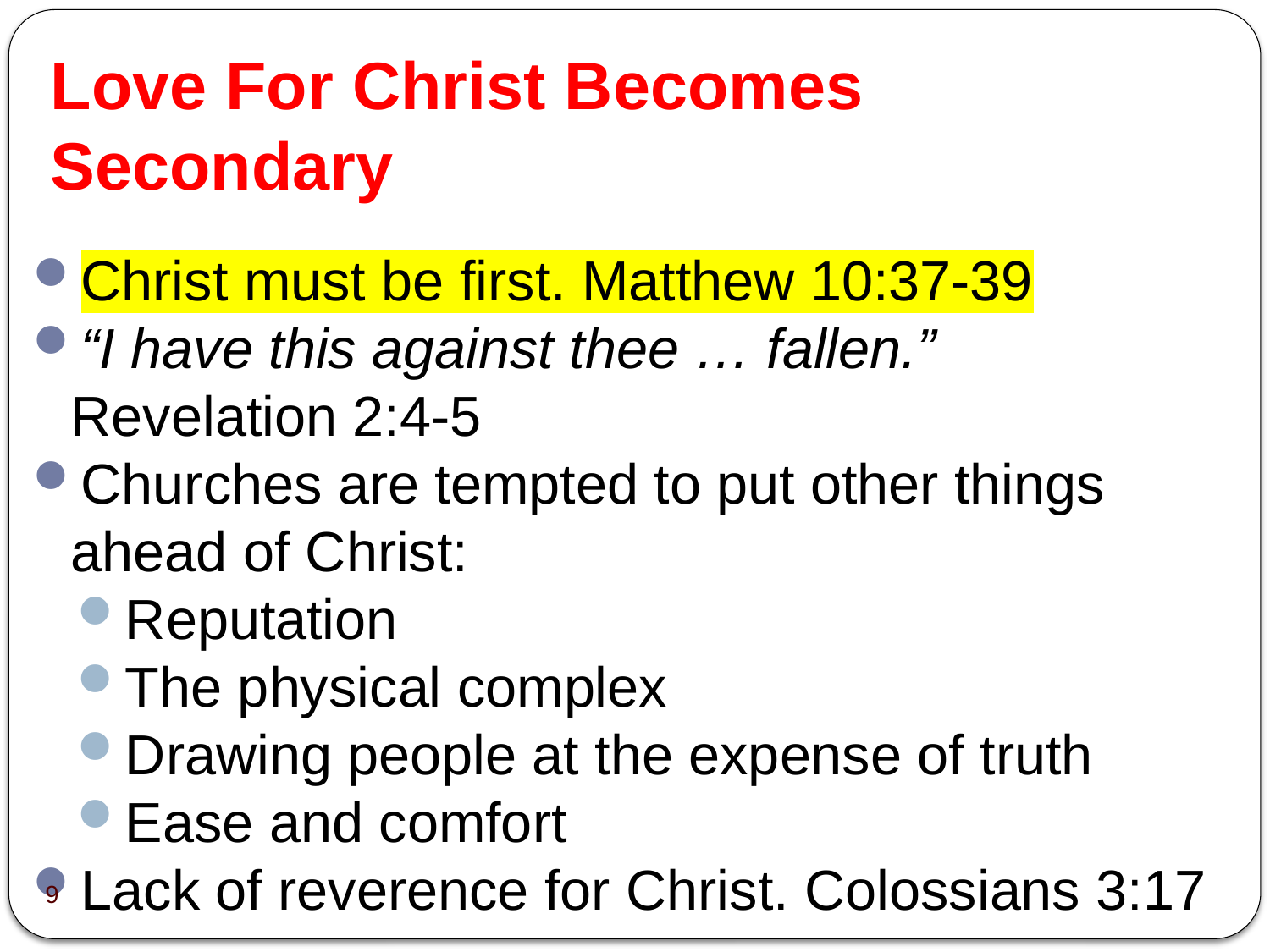

# Love For Christ Becomes Secondary
Christ must be first. Matthew 10:37-39
“I have this against thee … fallen.”
Revelation 2:4-5
Churches are tempted to put other things ahead of Christ:
Reputation
The physical complex
Drawing people at the expense of truth
Ease and comfort
Lack of reverence for Christ. Colossians 3:17
9